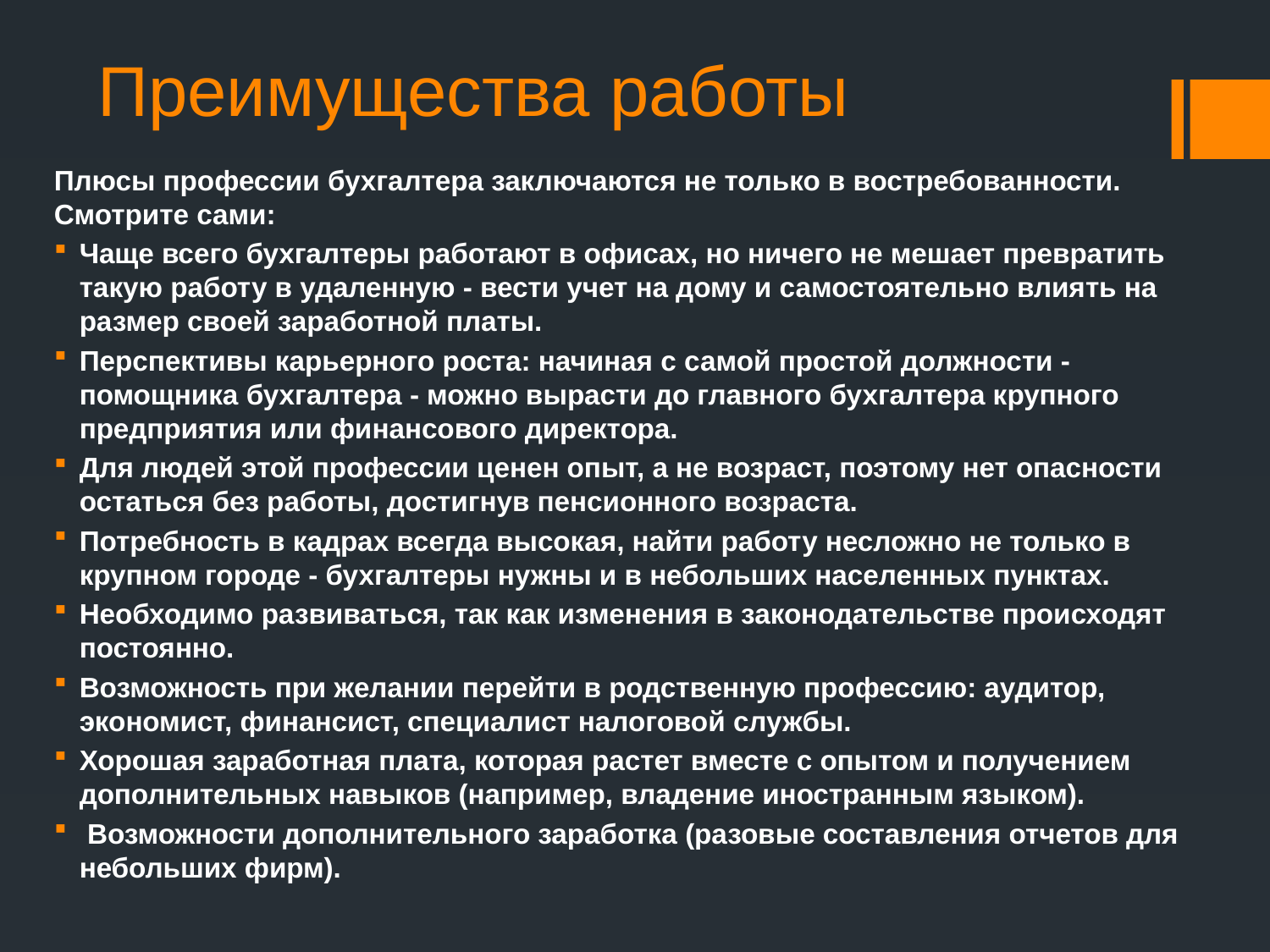

# Преимущества работы
Плюсы профессии бухгалтера заключаются не только в востребованности. Смотрите сами:
Чаще всего бухгалтеры работают в офисах, но ничего не мешает превратить такую работу в удаленную - вести учет на дому и самостоятельно влиять на размер своей заработной платы.
Перспективы карьерного роста: начиная с самой простой должности - помощника бухгалтера - можно вырасти до главного бухгалтера крупного предприятия или финансового директора.
Для людей этой профессии ценен опыт, а не возраст, поэтому нет опасности остаться без работы, достигнув пенсионного возраста.
Потребность в кадрах всегда высокая, найти работу несложно не только в крупном городе - бухгалтеры нужны и в небольших населенных пунктах.
Необходимо развиваться, так как изменения в законодательстве происходят постоянно.
Возможность при желании перейти в родственную профессию: аудитор, экономист, финансист, специалист налоговой службы.
Хорошая заработная плата, которая растет вместе с опытом и получением дополнительных навыков (например, владение иностранным языком).
 Возможности дополнительного заработка (разовые составления отчетов для небольших фирм).